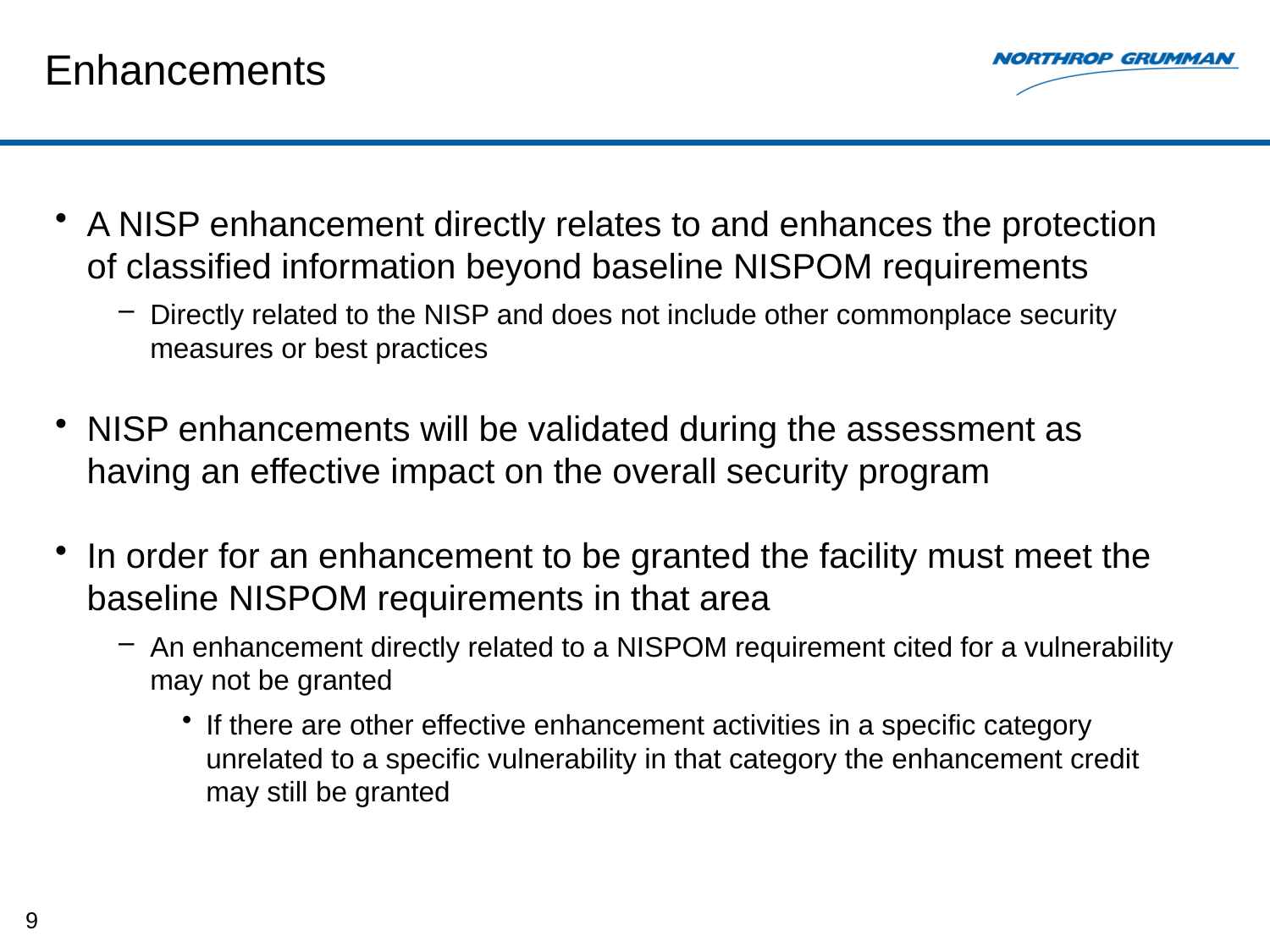

# Enhancements
A NISP enhancement directly relates to and enhances the protection of classified information beyond baseline NISPOM requirements
Directly related to the NISP and does not include other commonplace security measures or best practices
NISP enhancements will be validated during the assessment as having an effective impact on the overall security program
In order for an enhancement to be granted the facility must meet the baseline NISPOM requirements in that area
An enhancement directly related to a NISPOM requirement cited for a vulnerability may not be granted
If there are other effective enhancement activities in a specific category unrelated to a specific vulnerability in that category the enhancement credit may still be granted

9